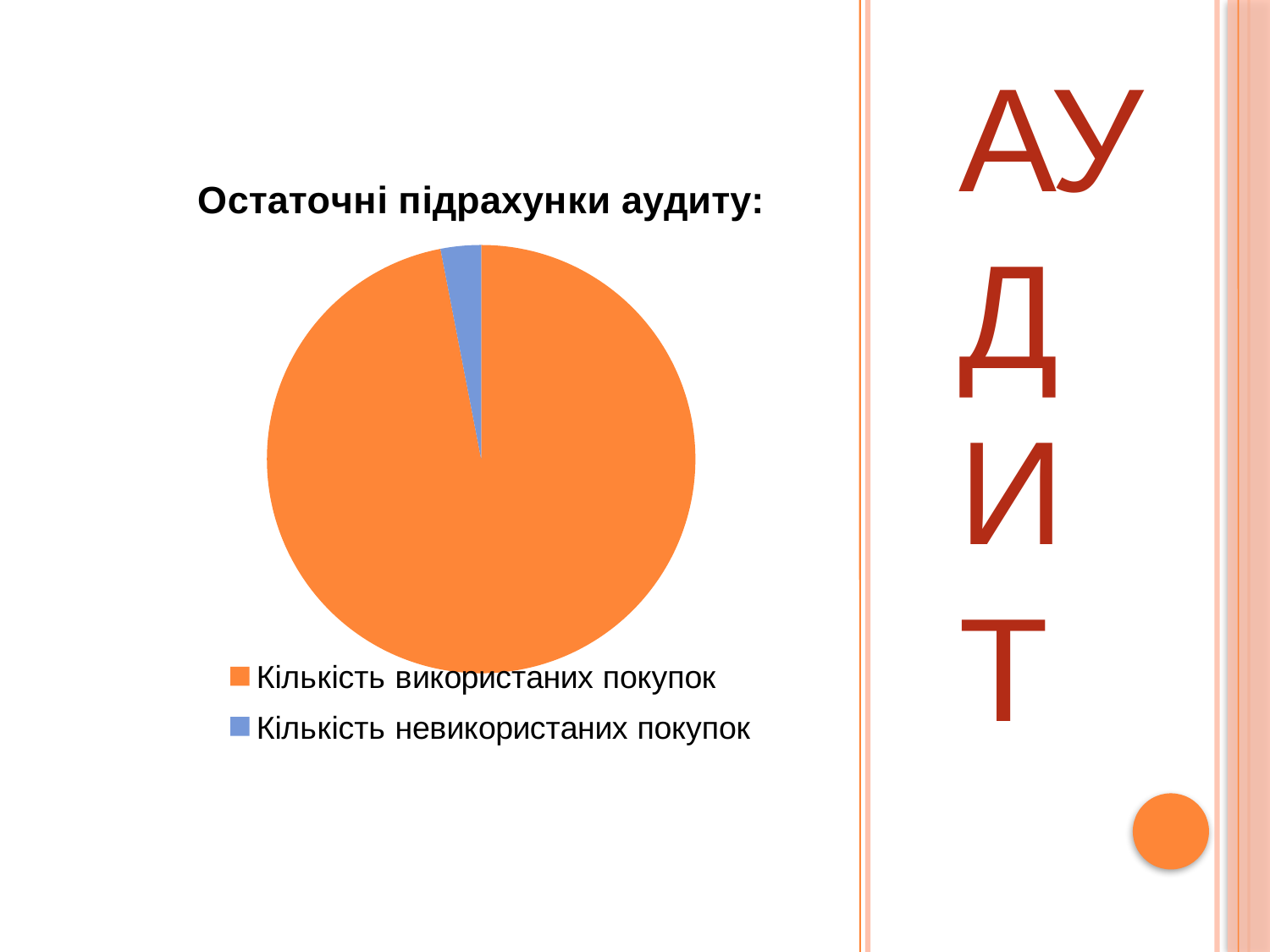

АУДИТ

### Chart: Остаточні підрахунки аудиту:

| Category | Продажи |
|---|---|
| Кількість використаних покупок | 382.0 |
| Кількість невикористаних покупок | 12.0 |
#